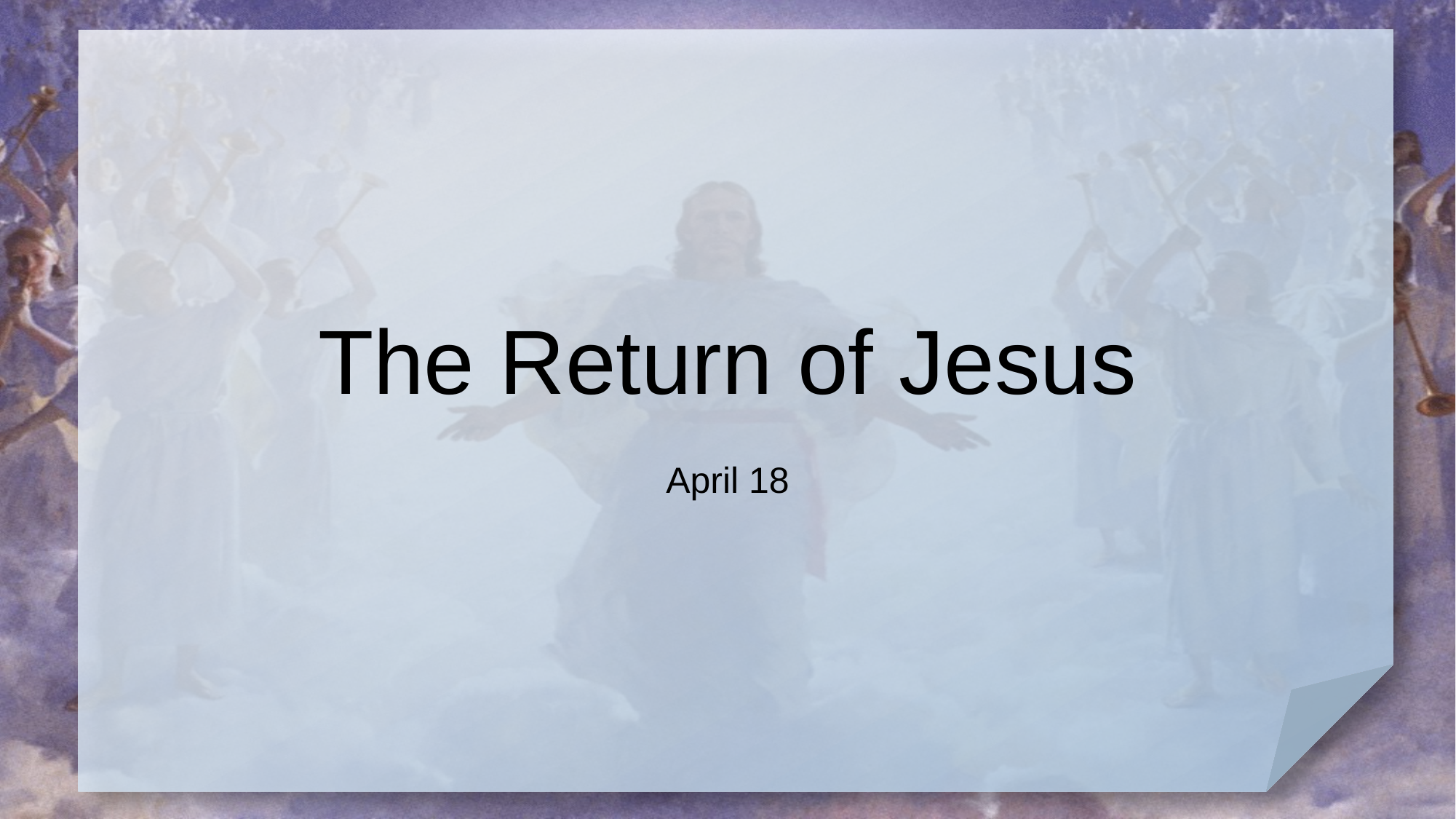

# The Return of Jesus
April 18